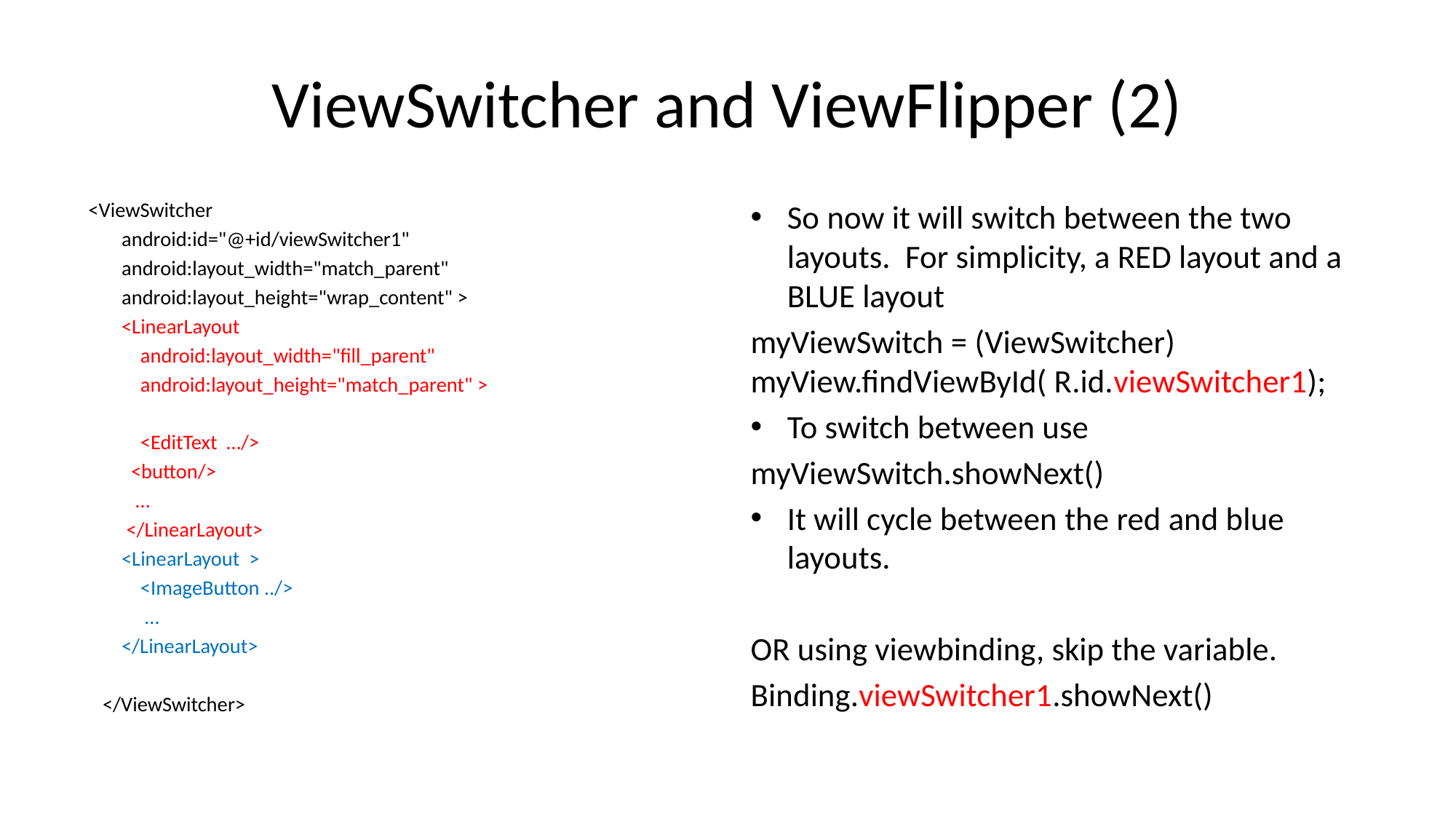

# ViewSwitcher and ViewFlipper (2)
 <ViewSwitcher
        android:id="@+id/viewSwitcher1"
        android:layout_width="match_parent"
        android:layout_height="wrap_content" >
        <LinearLayout
            android:layout_width="fill_parent"
            android:layout_height="match_parent" >

            <EditText  …/>
          <button/>
           …
         </LinearLayout>
        <LinearLayout  >
            <ImageButton ../>
             …
        </LinearLayout>

    </ViewSwitcher>
So now it will switch between the two layouts.  For simplicity, a RED layout and a BLUE layout
myViewSwitch = (ViewSwitcher) myView.findViewById( R.id.viewSwitcher1);
To switch between use
myViewSwitch.showNext()
It will cycle between the red and blue layouts.

OR using viewbinding, skip the variable.
Binding.viewSwitcher1.showNext()